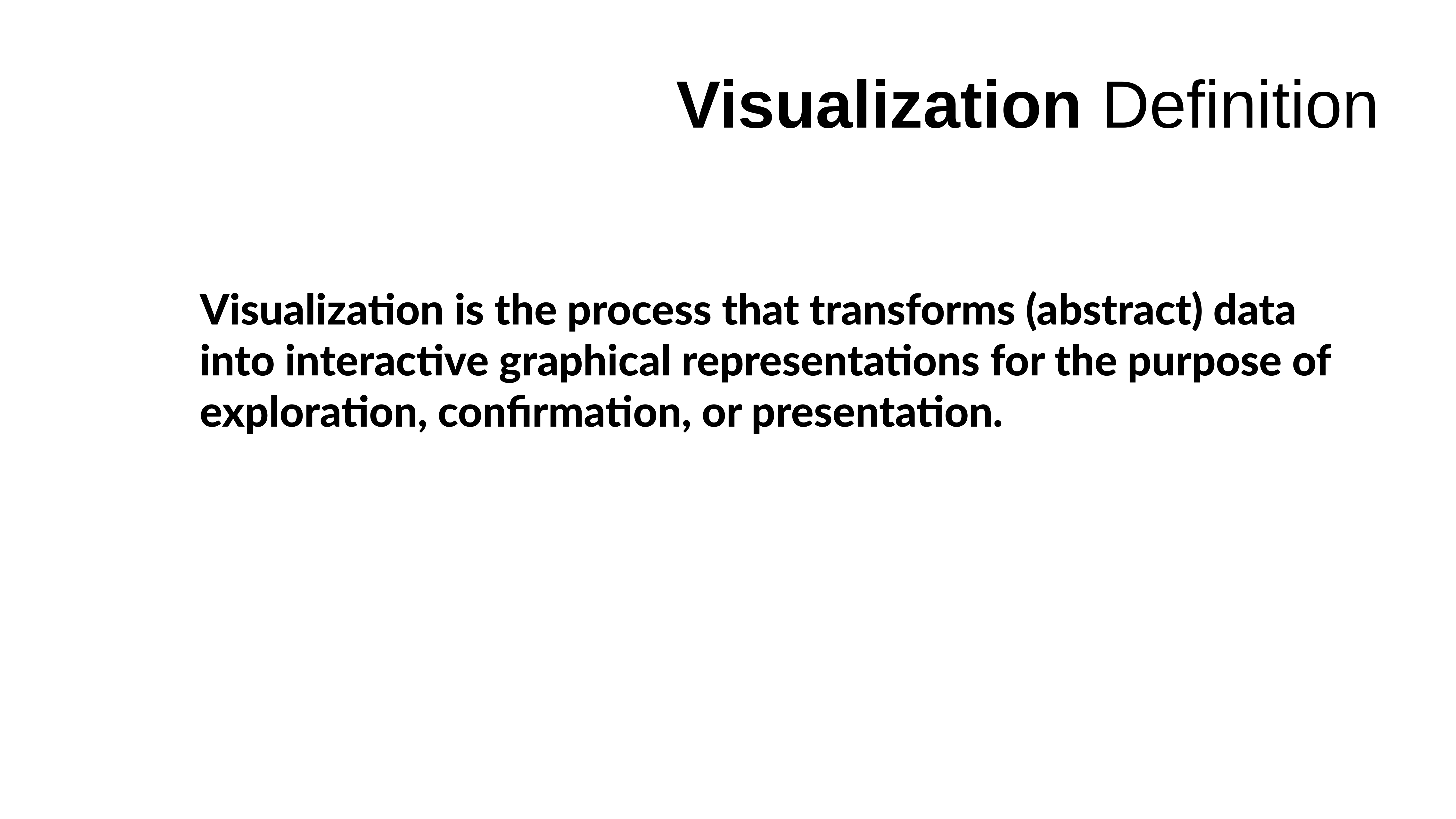

# Visualization Definition
Visualization is the process that transforms (abstract) data into interactive graphical representations for the purpose of exploration, confirmation, or presentation.